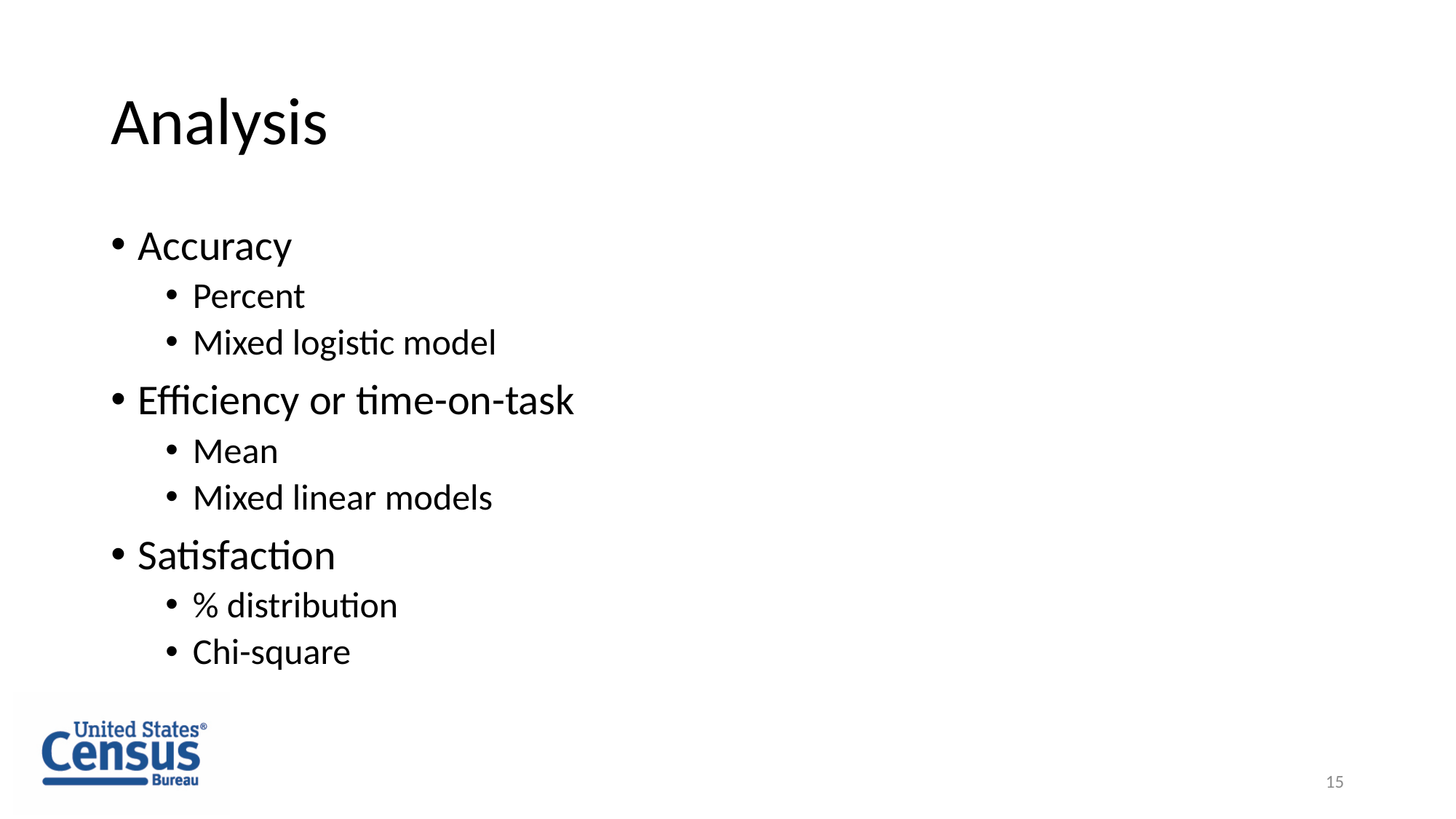

# Analysis
Accuracy
Percent
Mixed logistic model
Efficiency or time-on-task
Mean
Mixed linear models
Satisfaction
% distribution
Chi-square
15